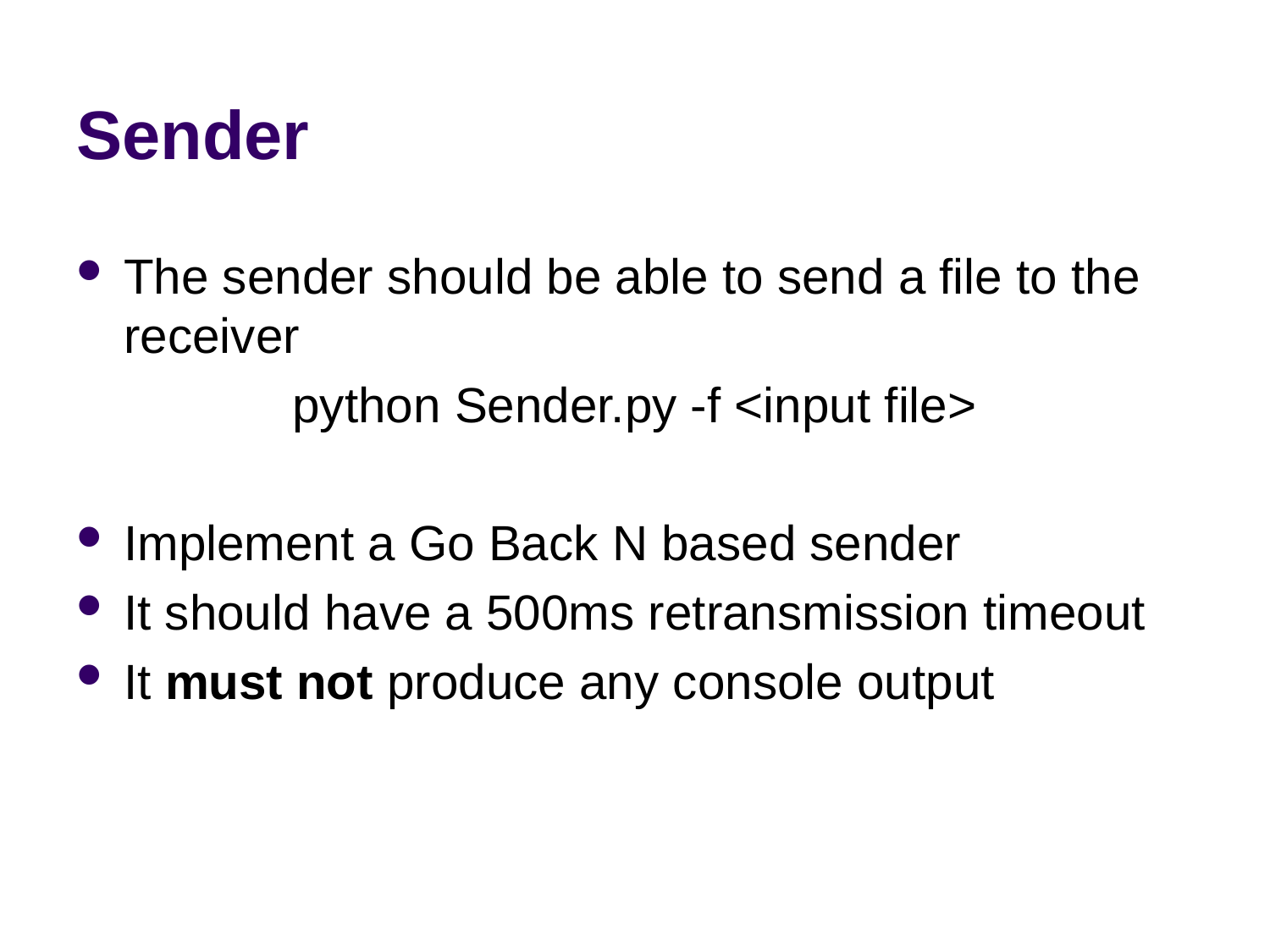

# Sender
The sender should be able to send a file to the receiver
python Sender.py -f <input file>

Implement a Go Back N based sender
It should have a 500ms retransmission timeout
It must not produce any console output